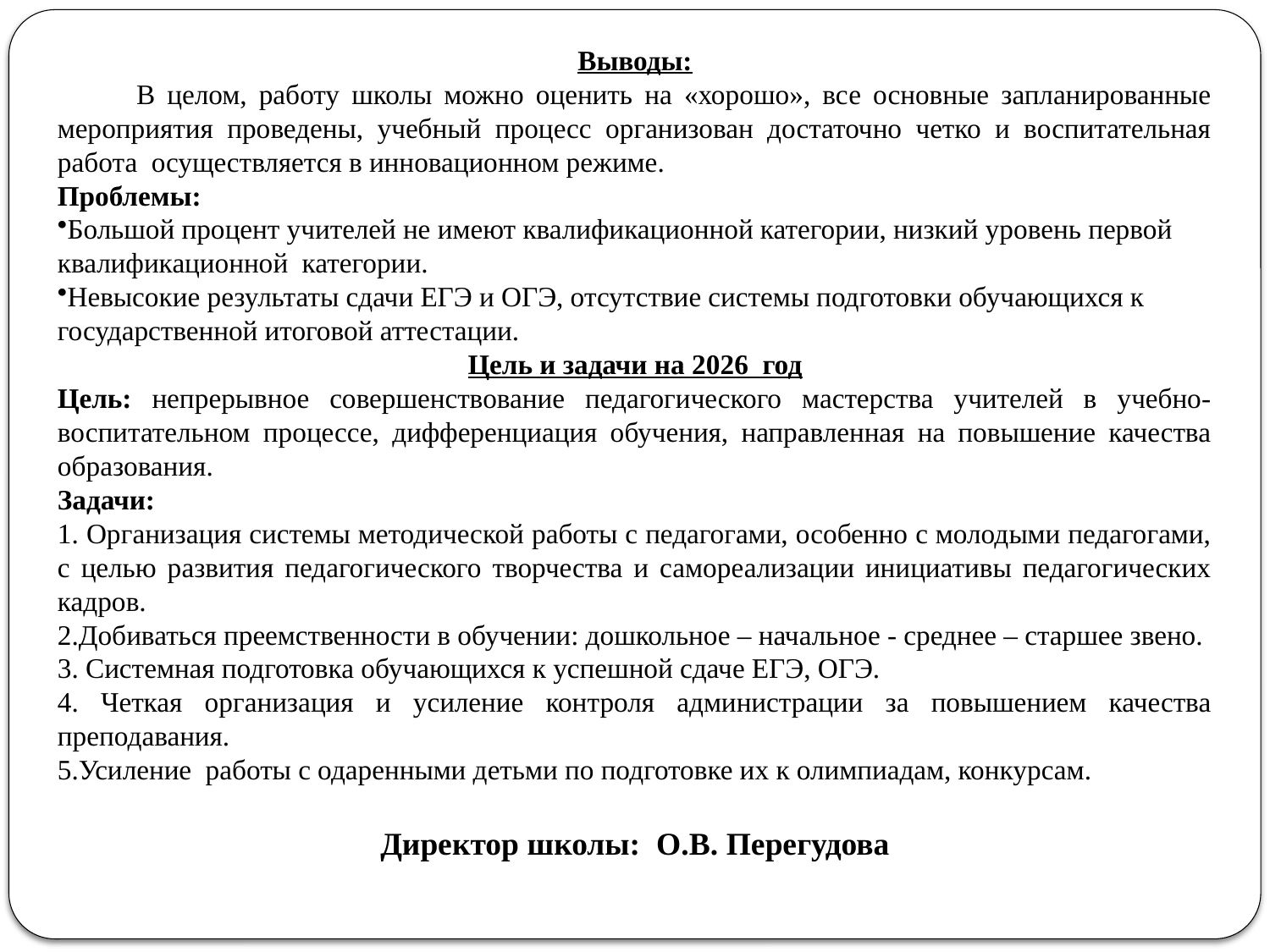

Выводы:
   	В целом, работу школы можно оценить на «хорошо», все основные запланированные мероприятия проведены, учебный процесс организован достаточно четко и воспитательная работа  осуществляется в инновационном режиме.
Проблемы:
Большой процент учителей не имеют квалификационной категории, низкий уровень первой квалификационной  категории.
Невысокие результаты сдачи ЕГЭ и ОГЭ, отсутствие системы подготовки обучающихся к государственной итоговой аттестации.
Цель и задачи на 2026  год
Цель: непрерывное совершенствование педагогического мастерства учителей в учебно- воспитательном процессе, дифференциация обучения, направленная на повышение качества образования.
Задачи:
1. Организация системы методической работы с педагогами, особенно с молодыми педагогами, с целью развития педагогического творчества и самореализации инициативы педагогических кадров.
2.Добиваться преемственности в обучении: дошкольное – начальное - среднее – старшее звено.
3. Системная подготовка обучающихся к успешной сдаче ЕГЭ, ОГЭ.
4. Четкая организация и усиление контроля администрации за повышением качества преподавания.
5.Усиление  работы с одаренными детьми по подготовке их к олимпиадам, конкурсам.

Директор школы:  О.В. Перегудова